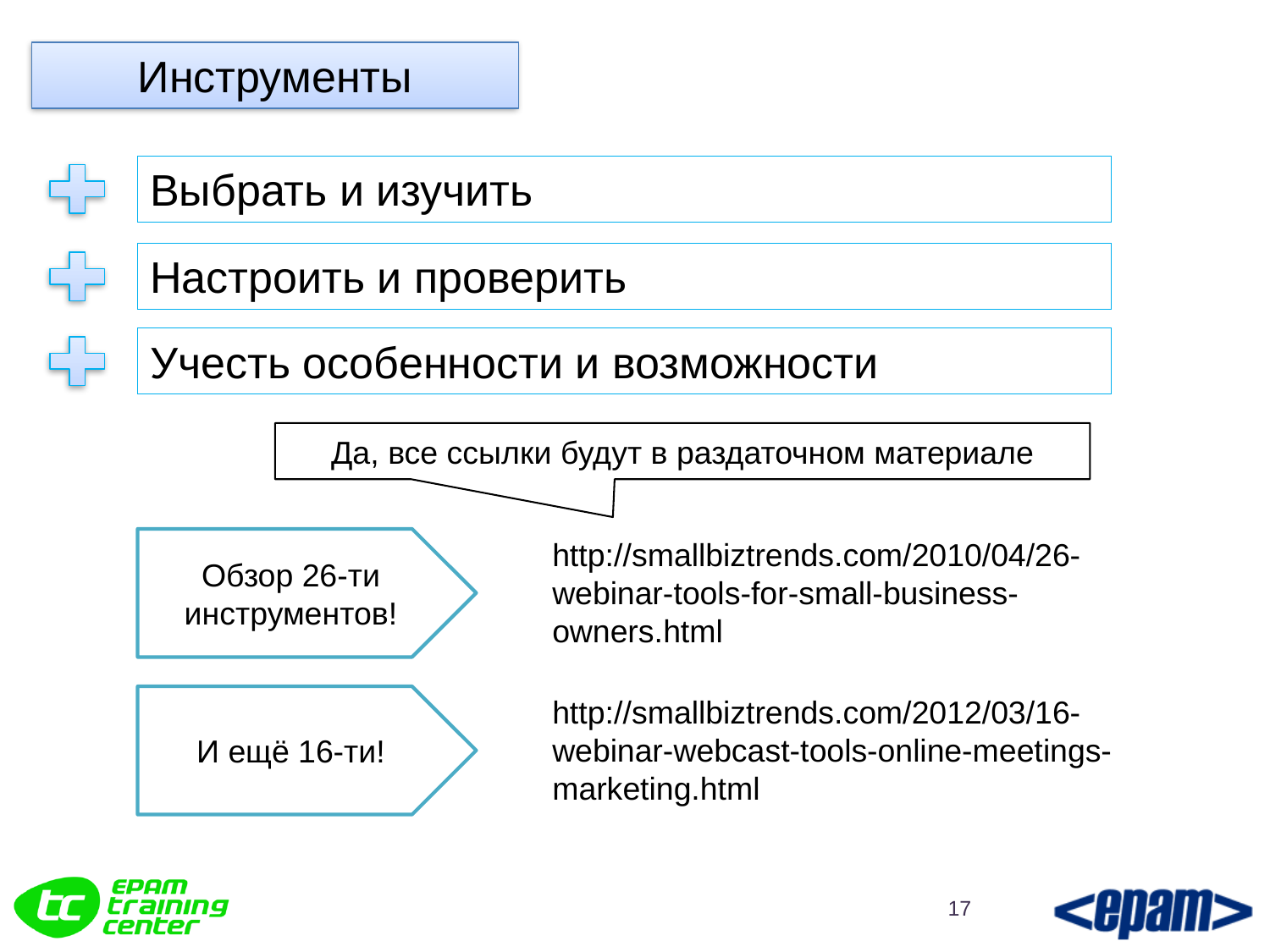

Инструменты

Выбрать и изучить

Настроить и проверить

Учесть особенности и возможности
Да, все ссылки будут в раздаточном материале
Обзор 26-ти инструментов!
http://smallbiztrends.com/2010/04/26-webinar-tools-for-small-business-owners.html
И ещё 16-ти!
http://smallbiztrends.com/2012/03/16-webinar-webcast-tools-online-meetings-marketing.html
17